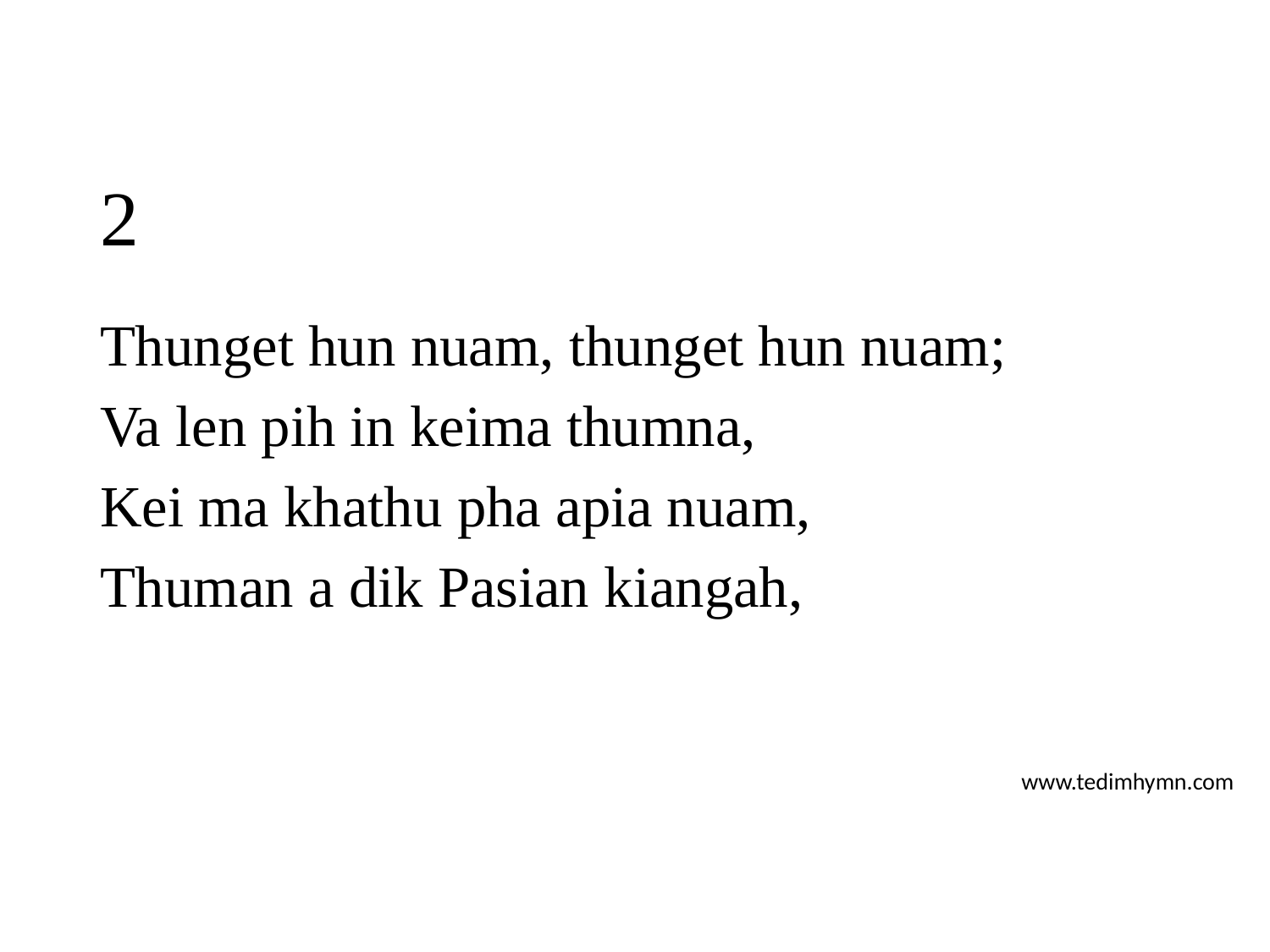

# 2
Thunget hun nuam, thunget hun nuam;
Va len pih in keima thumna,
Kei ma khathu pha apia nuam,
Thuman a dik Pasian kiangah,

www.tedimhymn.com